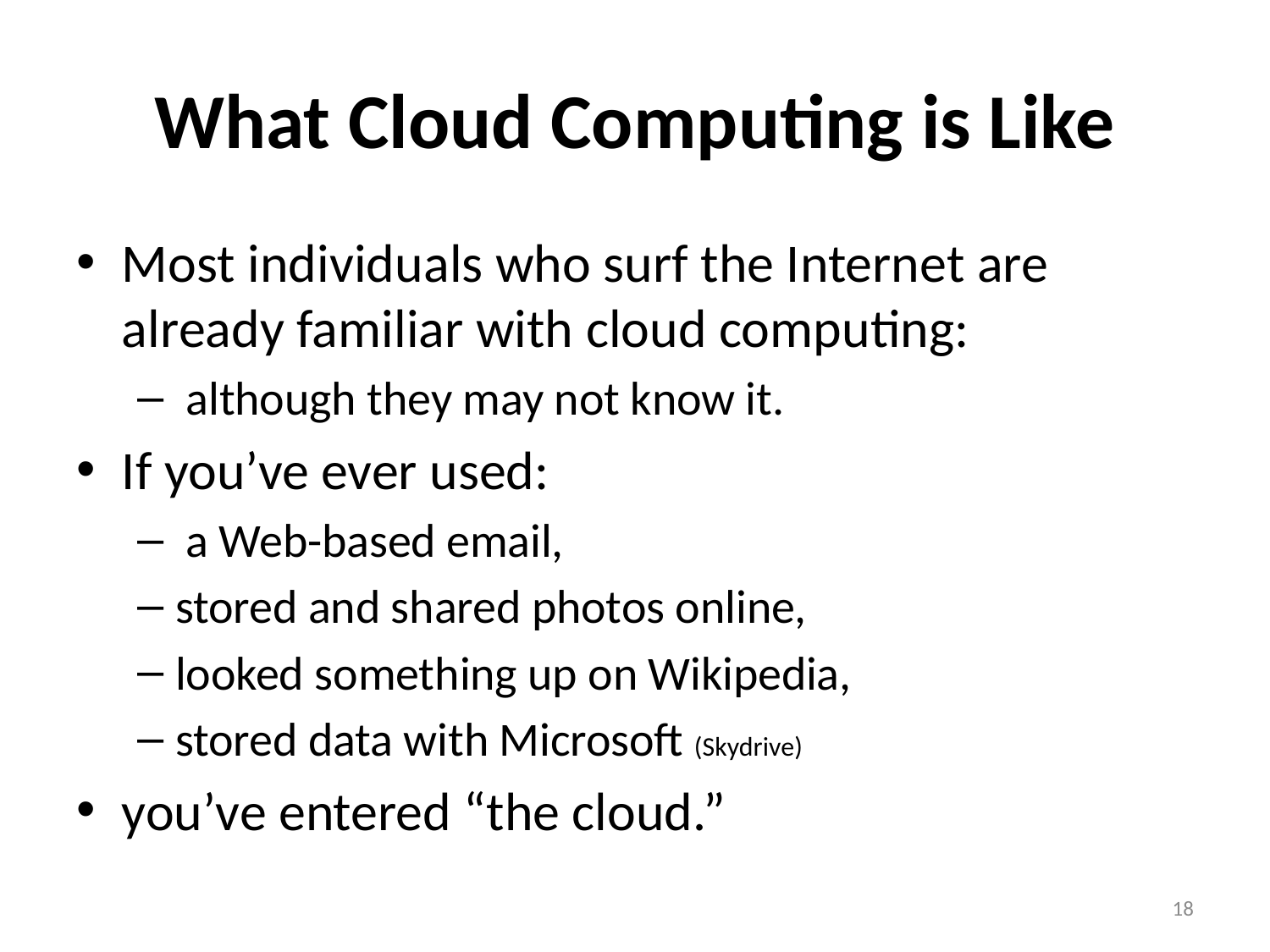

# What Cloud Computing is Like
Most individuals who surf the Internet are already familiar with cloud computing:
 although they may not know it.
If you’ve ever used:
 a Web-based email,
stored and shared photos online,
looked something up on Wikipedia,
stored data with Microsoft (Skydrive)
you’ve entered “the cloud.”

18